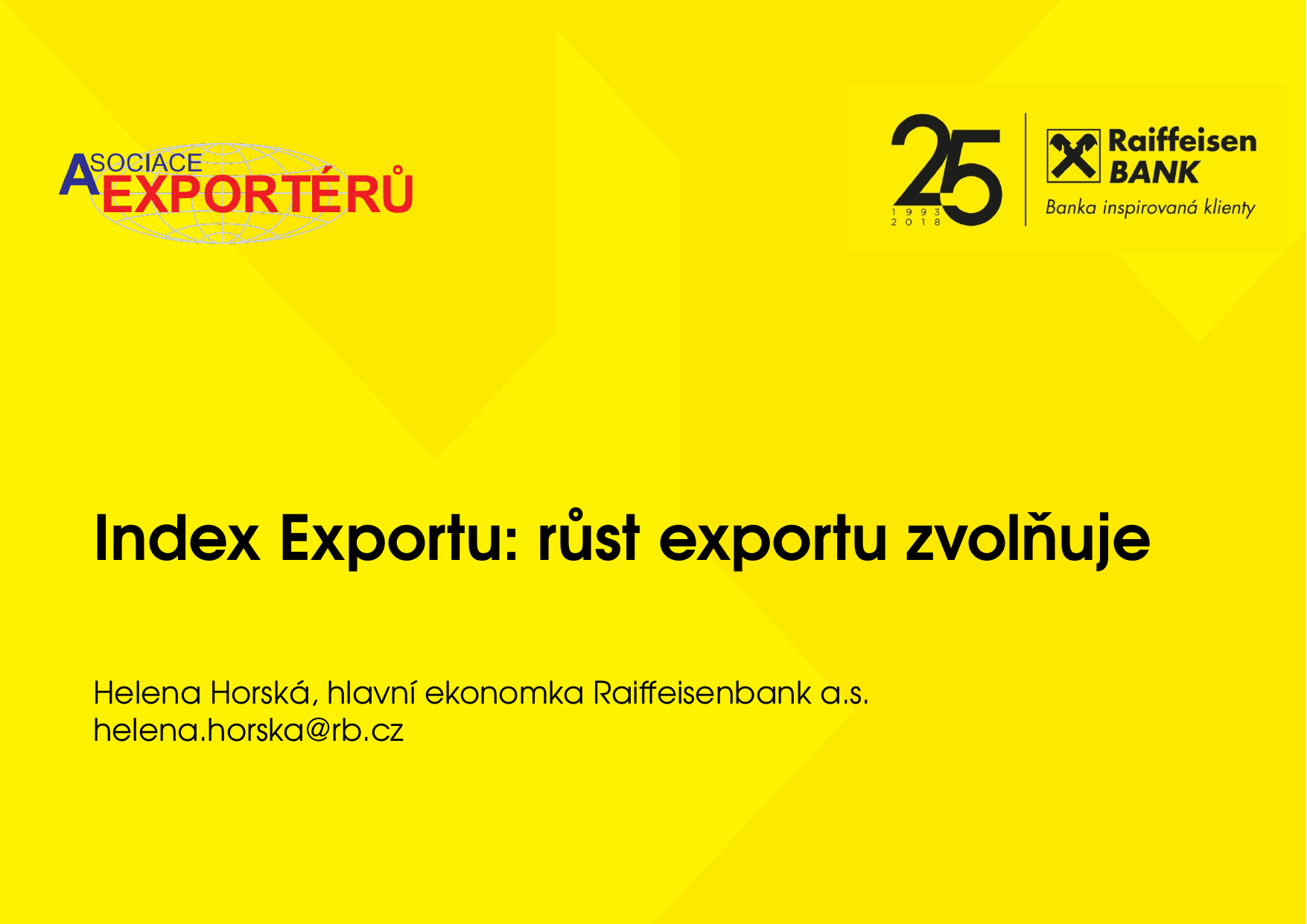

Index Exportu: růst exportu zvolňuje

Helena Horská, hlavní ekonomka Raiffeisenbank a.s.
helena.horska@rb.cz